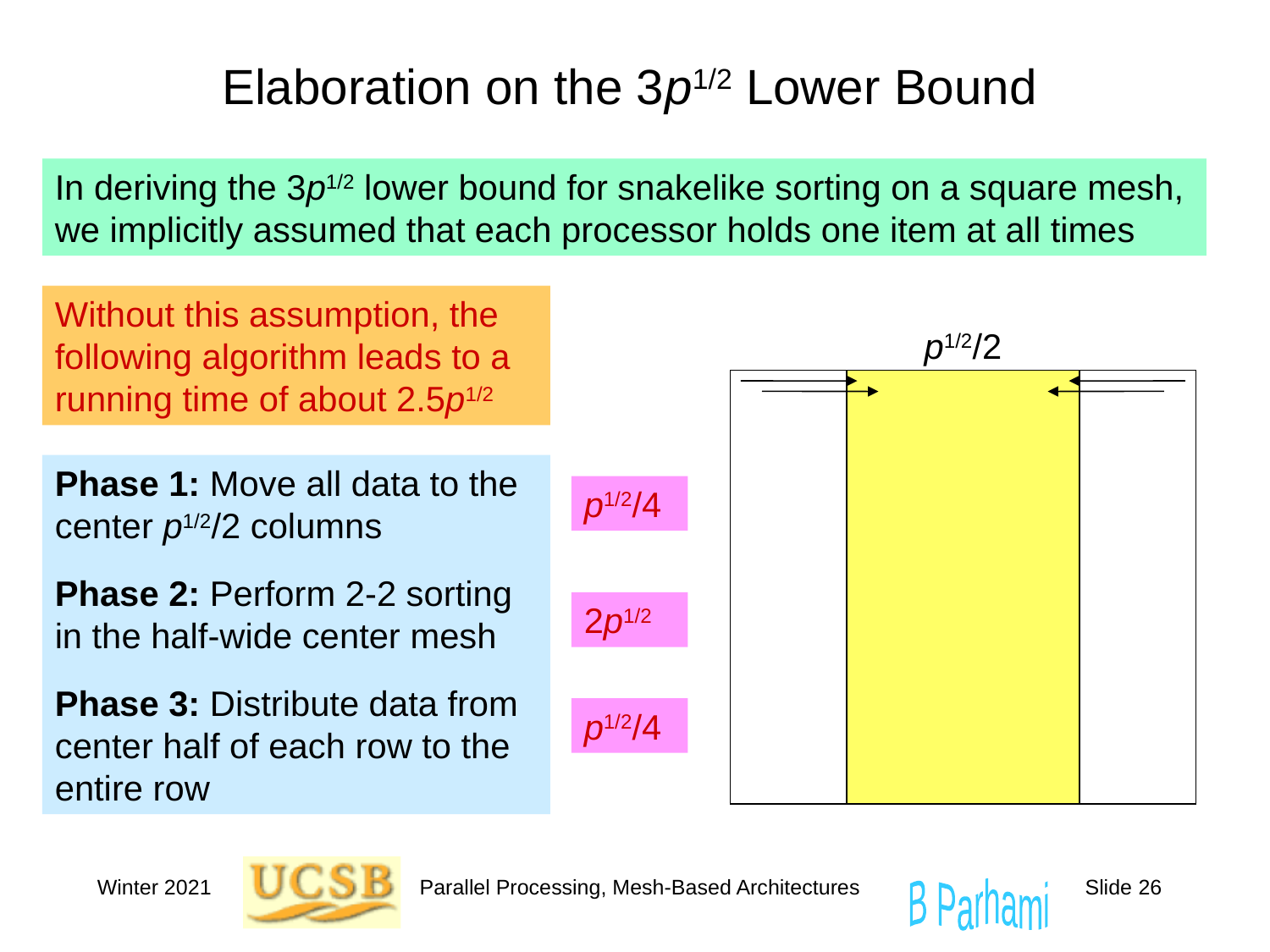

# Elaboration on the 3p1/2 Lower Bound
In deriving the 3p1/2 lower bound for snakelike sorting on a square mesh, we implicitly assumed that each processor holds one item at all times

Without this assumption, the following algorithm leads to a running time of about 2.5p1/2
p1/2/2

Phase 1: Move all data to the center p1/2/2 columns

Phase 2: Perform 2-2 sorting in the half-wide center mesh

Phase 3: Distribute data from center half of each row to the entire row
p1/2/4
2p1/2
p1/2/4
Winter 2021
Parallel Processing, Mesh-Based Architectures
Slide 26